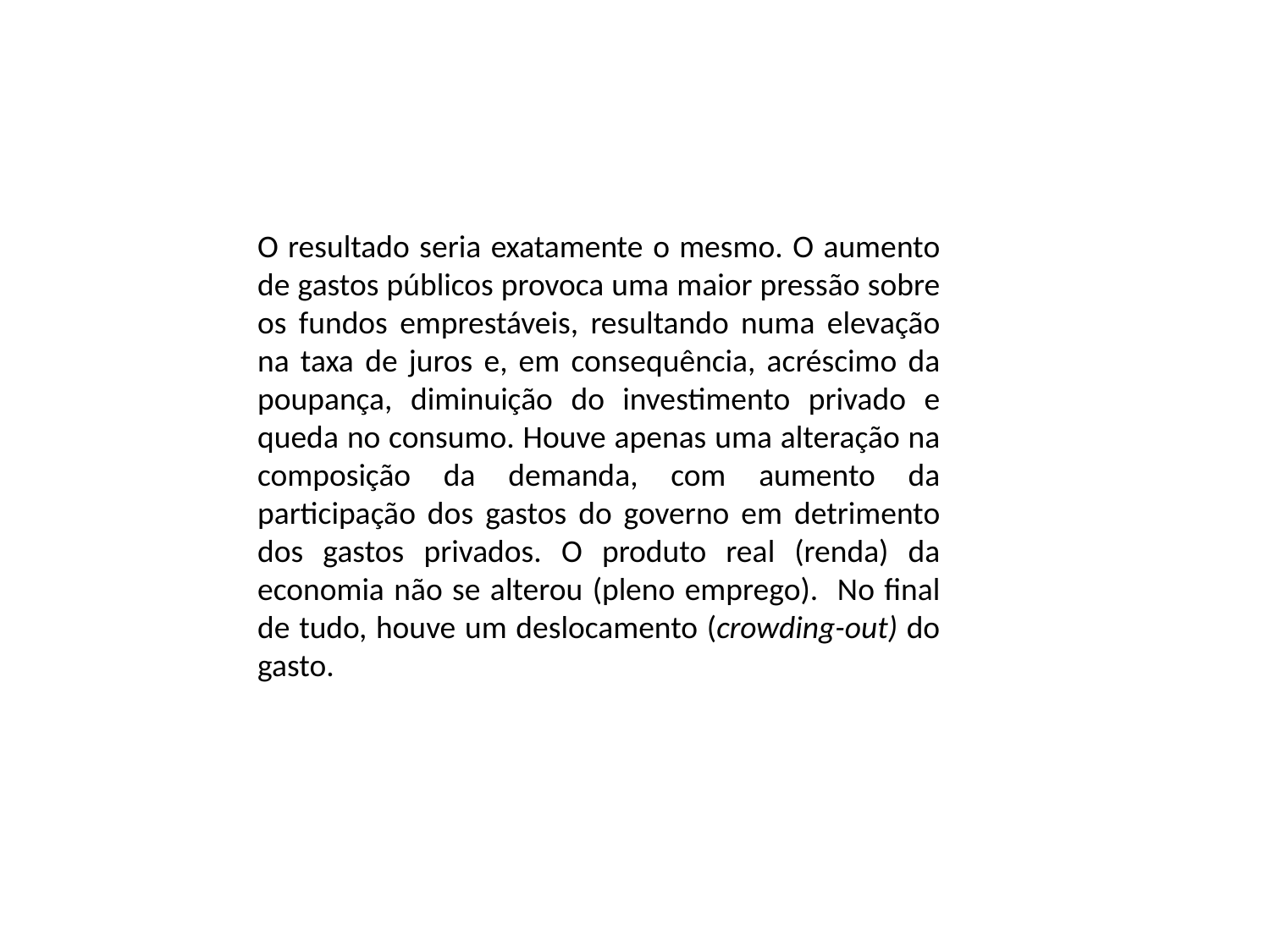

O resultado seria exatamente o mesmo. O aumento de gastos públicos provoca uma maior pressão sobre os fundos emprestáveis, resultando numa elevação na taxa de juros e, em consequência, acréscimo da poupança, diminuição do investimento privado e queda no consumo. Houve apenas uma alteração na composição da demanda, com aumento da participação dos gastos do governo em detrimento dos gastos privados. O produto real (renda) da economia não se alterou (pleno emprego).  No final de tudo, houve um deslocamento (crowding-out) do gasto.